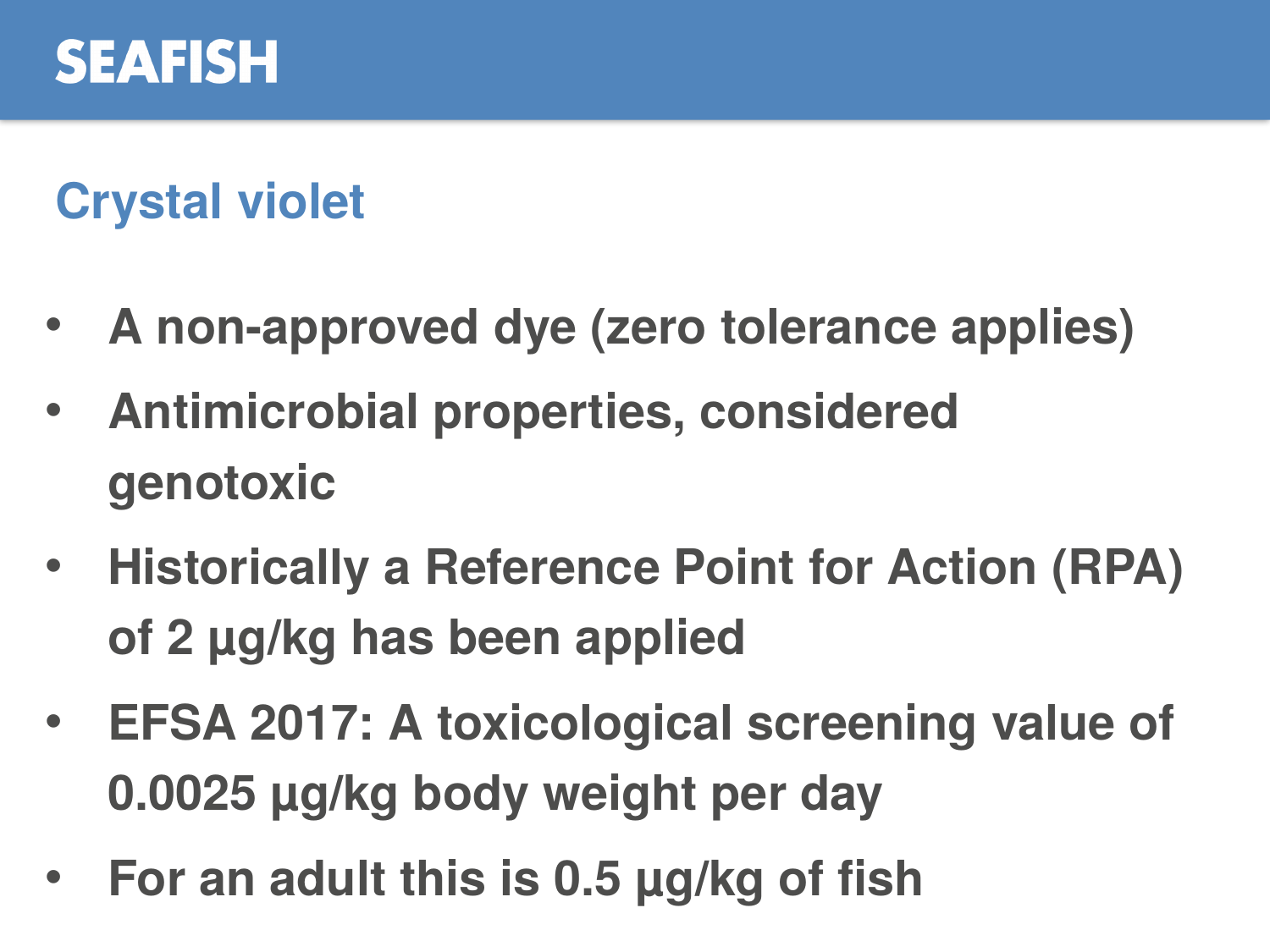

Crystal violet

A non-approved dye (zero tolerance applies)
Antimicrobial properties, considered genotoxic
Historically a Reference Point for Action (RPA) of 2 µg/kg has been applied
EFSA 2017: A toxicological screening value of 0.0025 µg/kg body weight per day
For an adult this is 0.5 µg/kg of fish